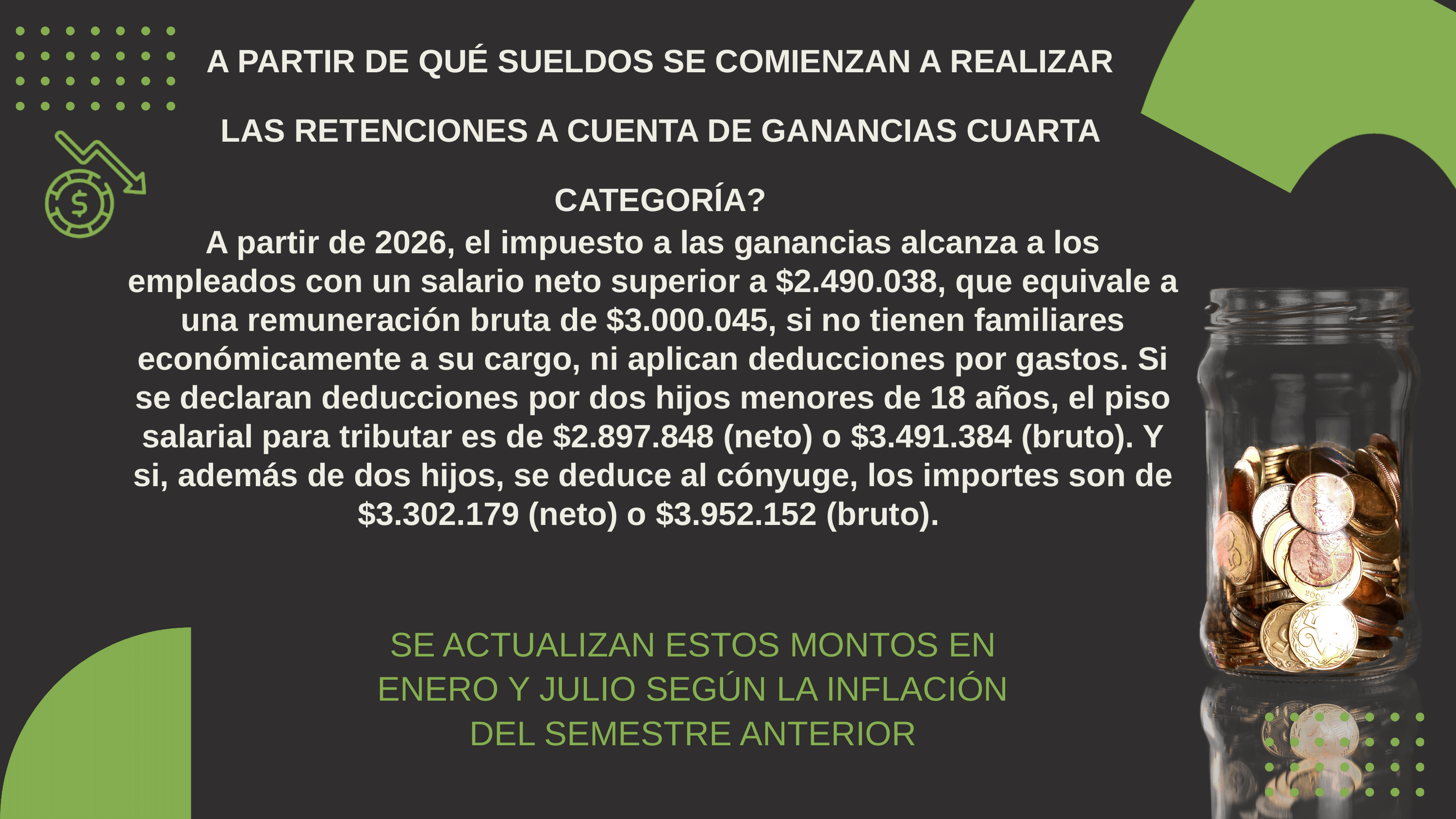

A PARTIR DE QUÉ SUELDOS SE COMIENZAN A REALIZAR LAS RETENCIONES A CUENTA DE GANANCIAS CUARTA CATEGORÍA?

A partir de 2026, el impuesto a las ganancias alcanza a los empleados con un salario neto superior a $2.490.038, que equivale a una remuneración bruta de $3.000.045, si no tienen familiares económicamente a su cargo, ni aplican deducciones por gastos. Si se declaran deducciones por dos hijos menores de 18 años, el piso salarial para tributar es de $2.897.848 (neto) o $3.491.384 (bruto). Y si, además de dos hijos, se deduce al cónyuge, los importes son de $3.302.179 (neto) o $3.952.152 (bruto).

SE ACTUALIZAN ESTOS MONTOS EN ENERO Y JULIO SEGÚN LA INFLACIÓN DEL SEMESTRE ANTERIOR